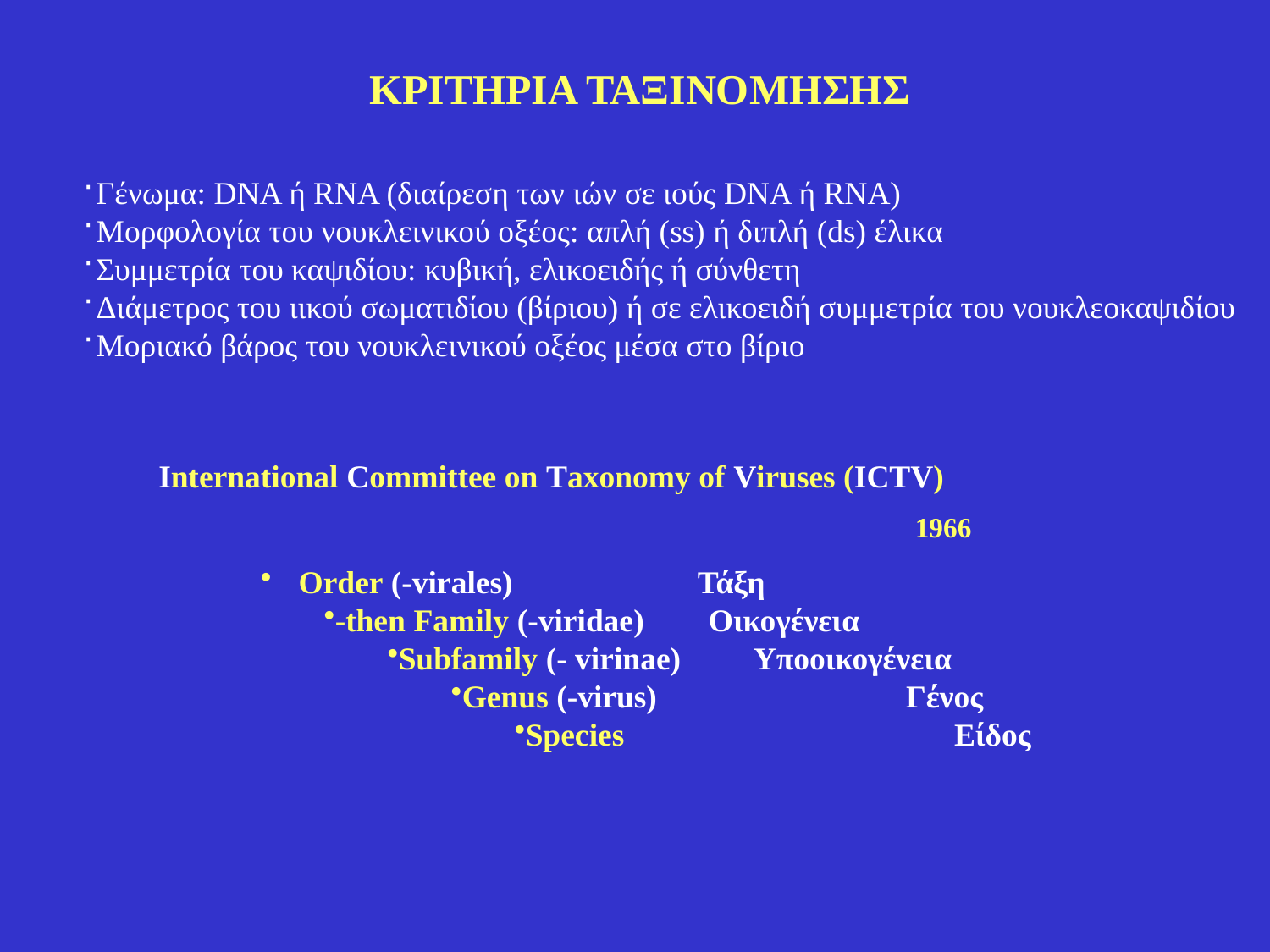

ΚΡΙΤΗΡΙΑ ΤΑΞΙΝΟΜΗΣΗΣ
Γένωμα: DNA ή RNA (διαίρεση των ιών σε ιούς DNA ή RNA)
Mορφολογία του νουκλεινικού οξέος: απλή (ss) ή διπλή (ds) έλικα
Συμμετρία του καψιδίου: κυβική, ελικοειδής ή σύνθετη
Διάμετρος του ιικού σωματιδίου (βίριου) ή σε ελικοειδή συμμετρία του νουκλεοκαψιδίου
Μοριακό βάρος του νουκλεινικού οξέος μέσα στο βίριο
International Committee on Taxonomy of Viruses (ICTV)

1966
 Order (-virales)                       Τάξη
-then Family (-viridae)        Οικογένεια
Subfamily (- virinae)         Υποοικογένεια
Genus (-virus)                               Γένος
Species                                         Είδος